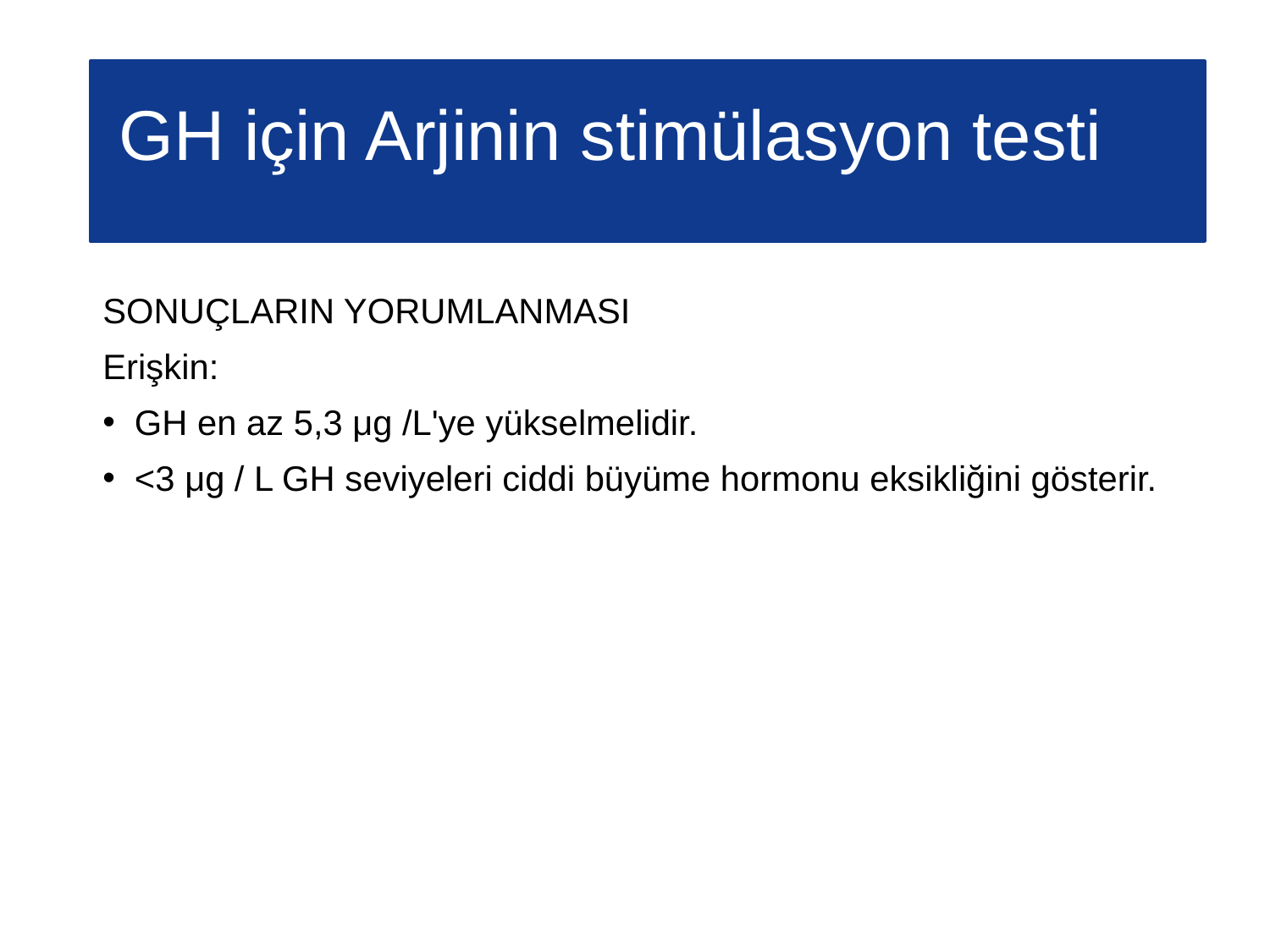

GH için Arjinin stimülasyon testi
SONUÇLARIN YORUMLANMASI
Erişkin:
GH en az 5,3 μg /L'ye yükselmelidir.
<3 μg / L GH seviyeleri ciddi büyüme hormonu eksikliğini gösterir.